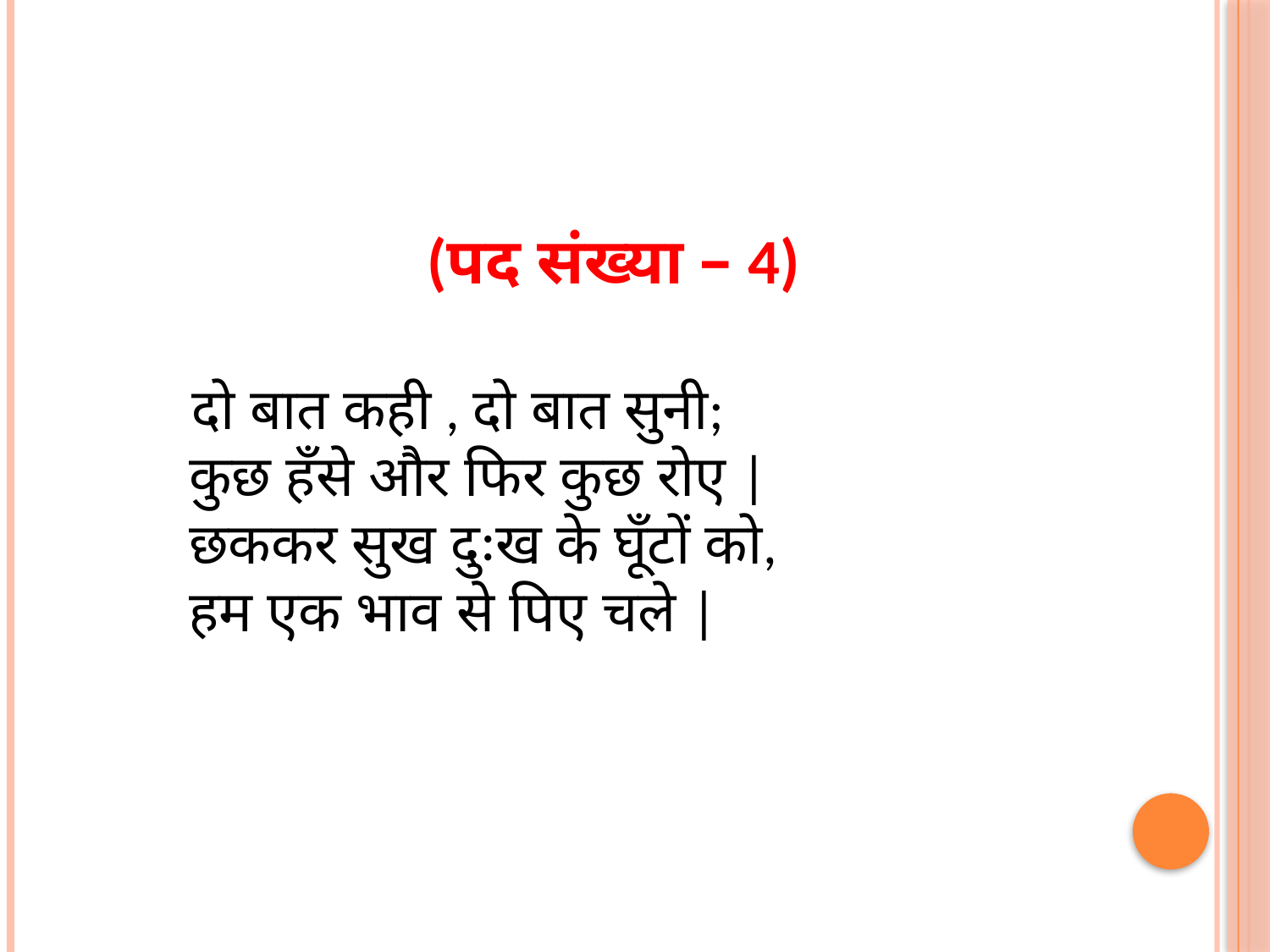

(पद संख्या – 4)

                   दो बात कही , दो बात सुनी;
       कुछ हँसे और फिर कुछ रोए |
       छककर सुख दुःख के घूँटों को,
       हम एक भाव से पिए चले |